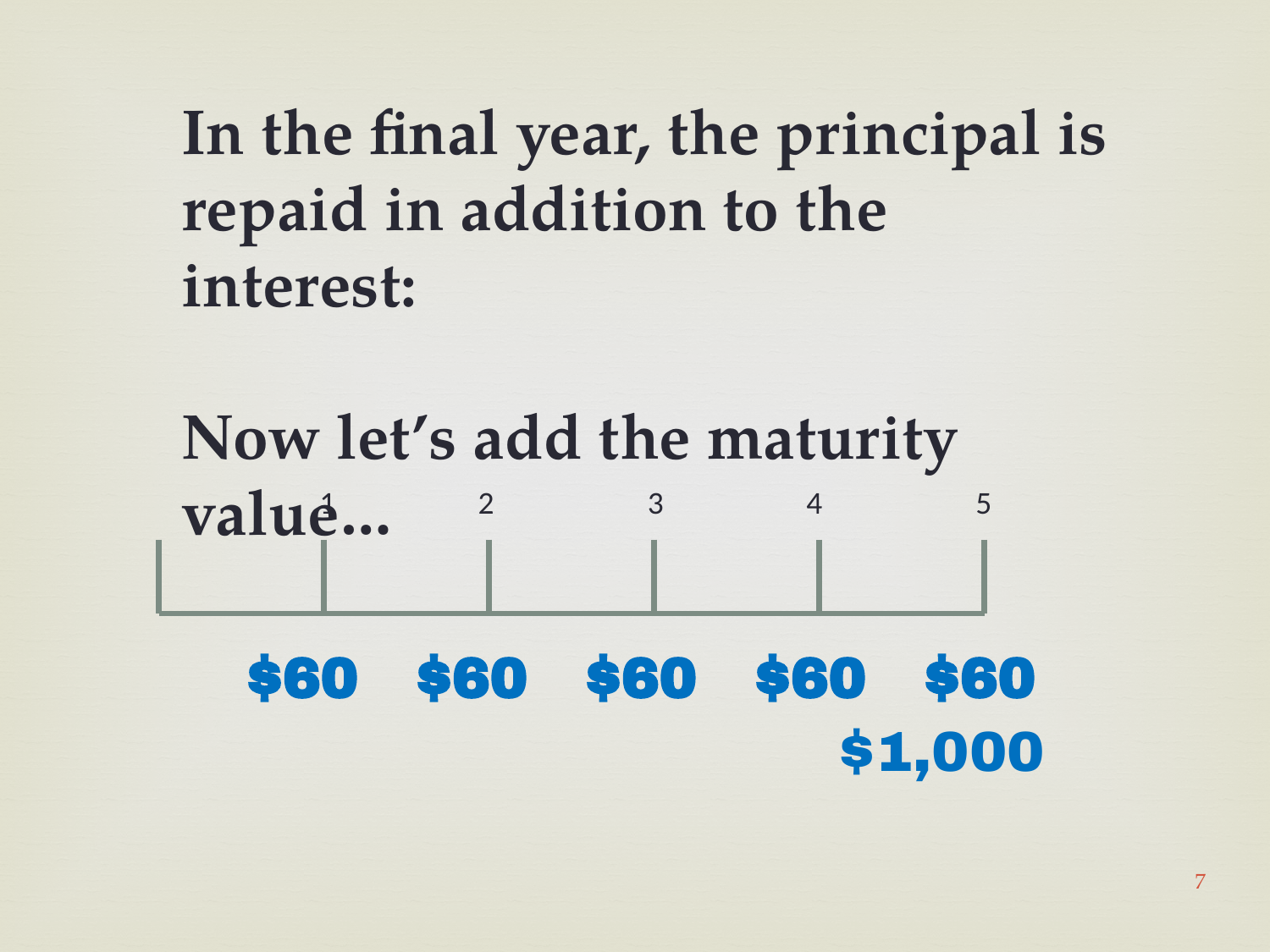

In the final year, the principal is repaid in addition to the interest:

Now let’s add the maturity value…
1
2
3
4
5
$60
$60
$60
$60
$60
$1,000
7